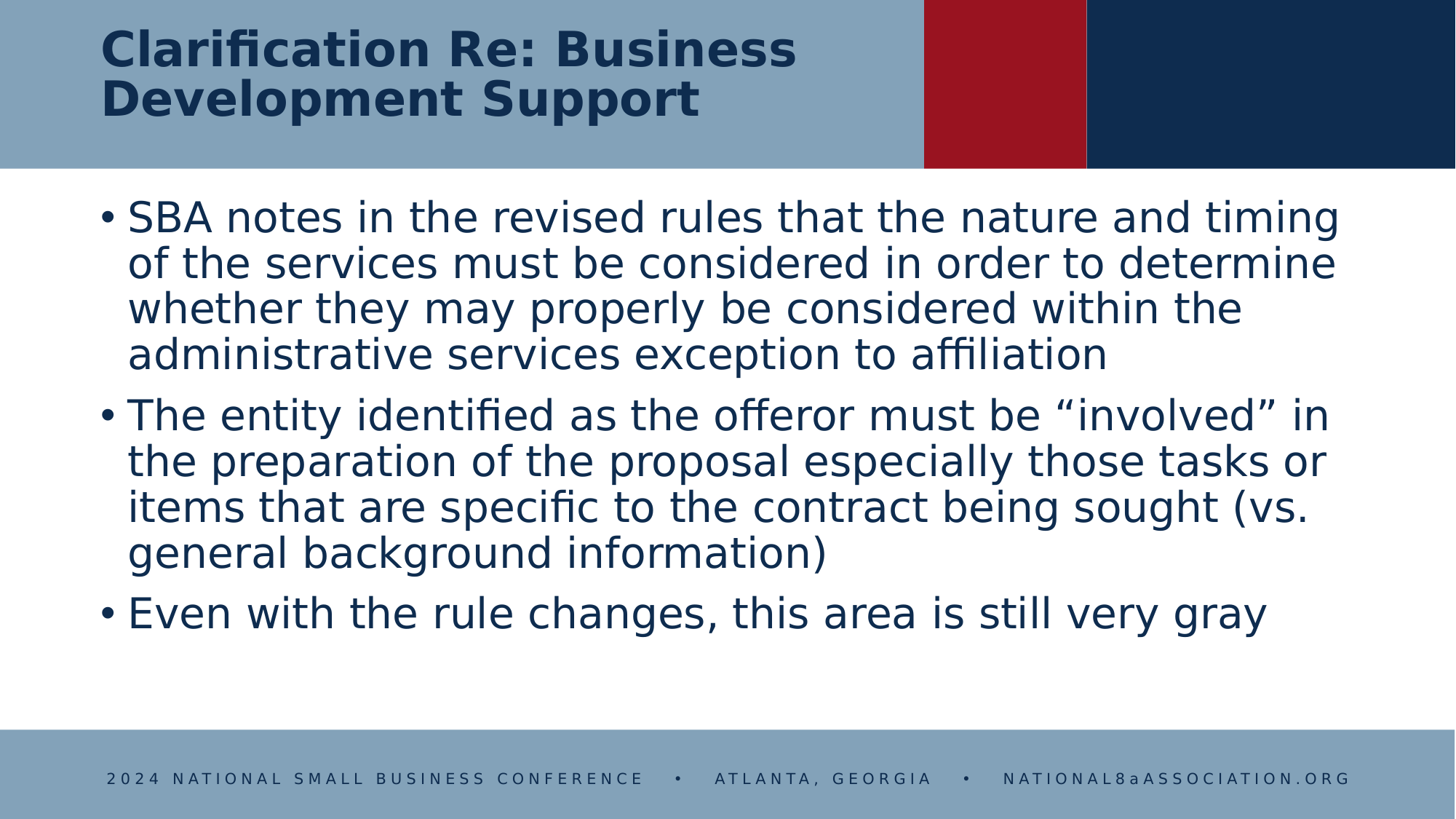

# Clarification Re: Business Development Support
SBA notes in the revised rules that the nature and timing of the services must be considered in order to determine whether they may properly be considered within the administrative services exception to affiliation
The entity identified as the offeror must be “involved” in the preparation of the proposal especially those tasks or items that are specific to the contract being sought (vs. general background information)
Even with the rule changes, this area is still very gray